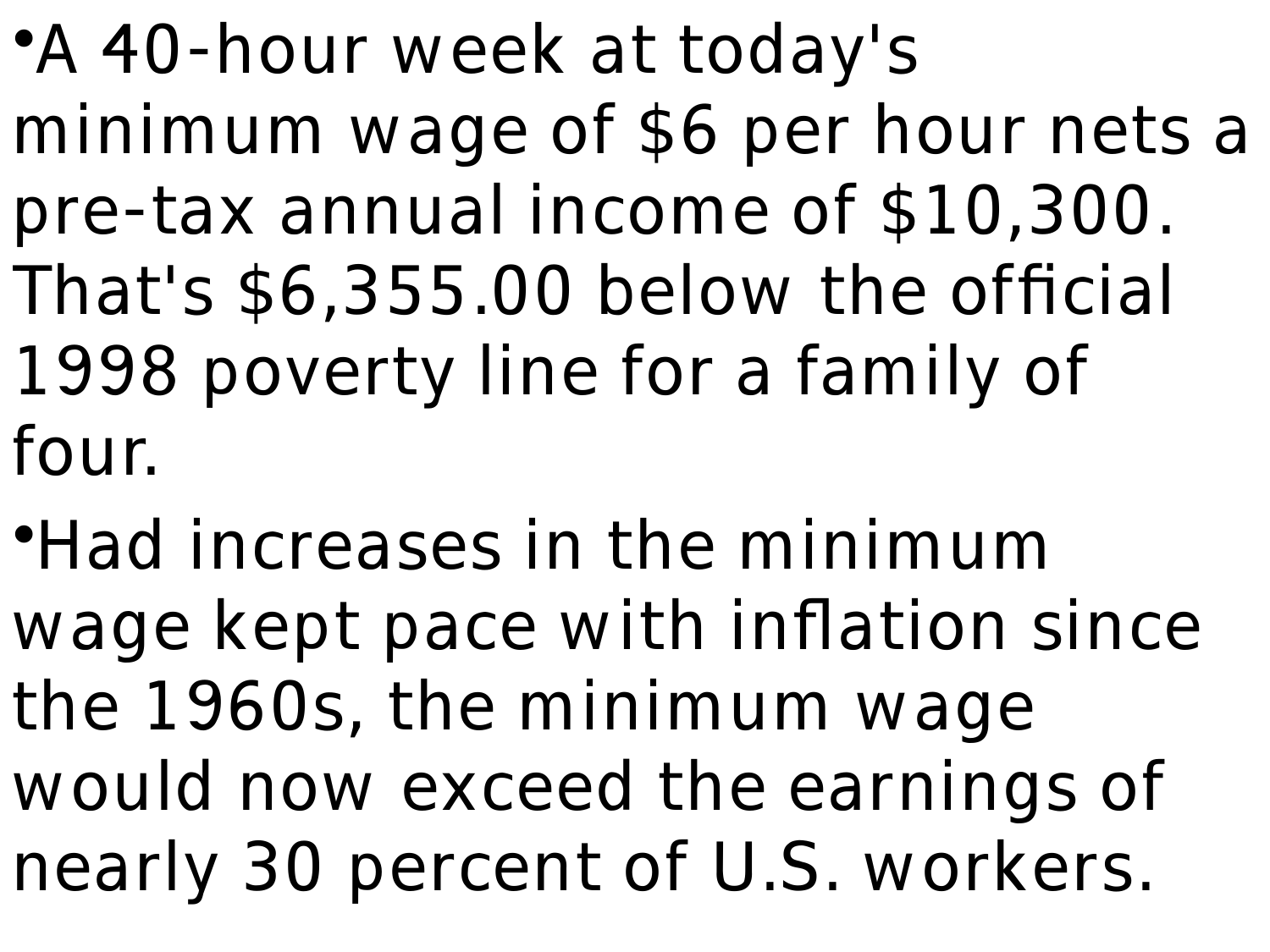

A 40-hour week at today's minimum wage of $6 per hour nets a pre-tax annual income of $10,300. That's $6,355.00 below the official 1998 poverty line for a family of four.
Had increases in the minimum wage kept pace with inflation since the 1960s, the minimum wage would now exceed the earnings of nearly 30 percent of U.S. workers.